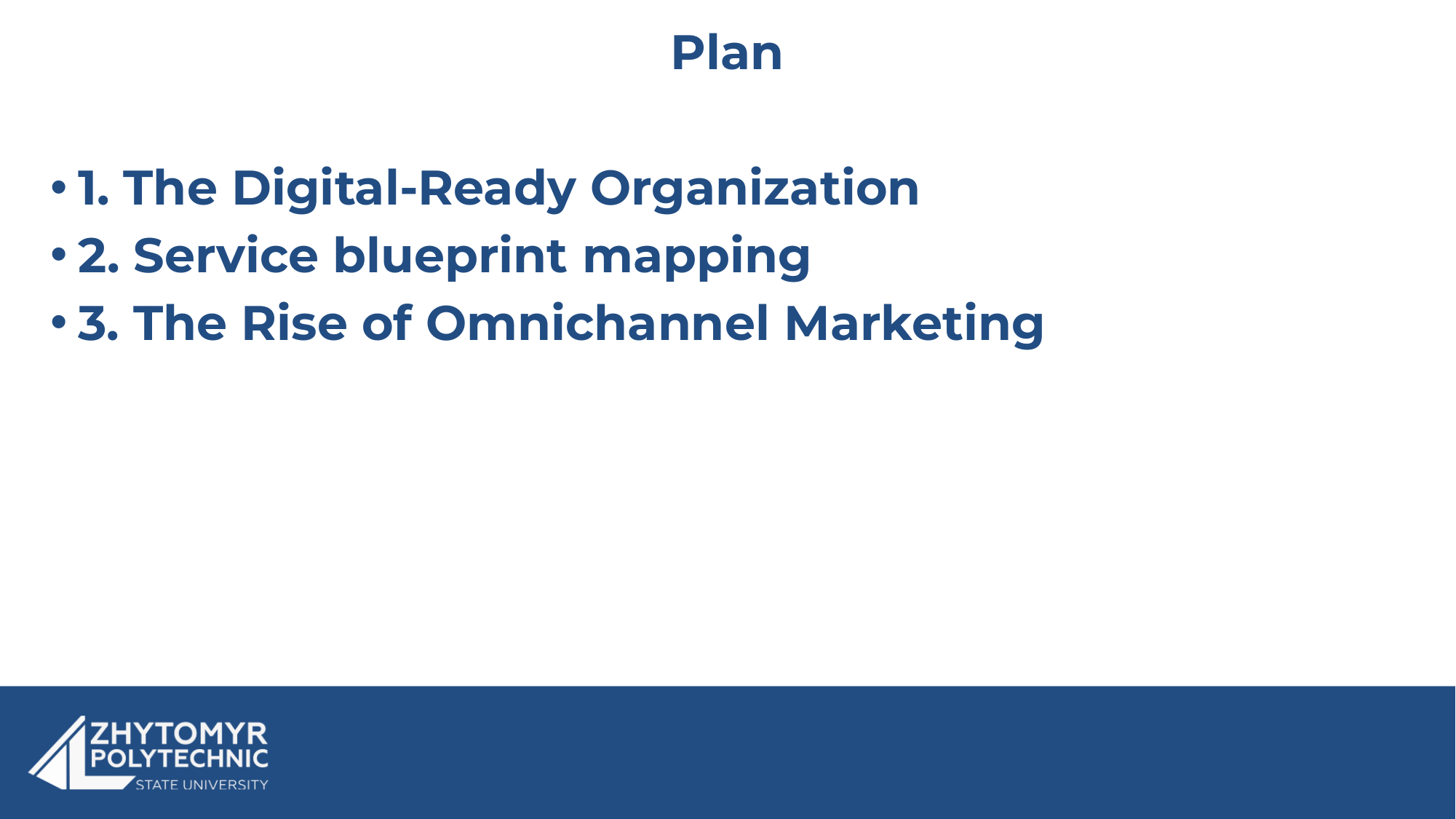

Plan

1. The Digital-Ready Organization
2. Service blueprint mapping
3. The Rise of Omnichannel Marketing